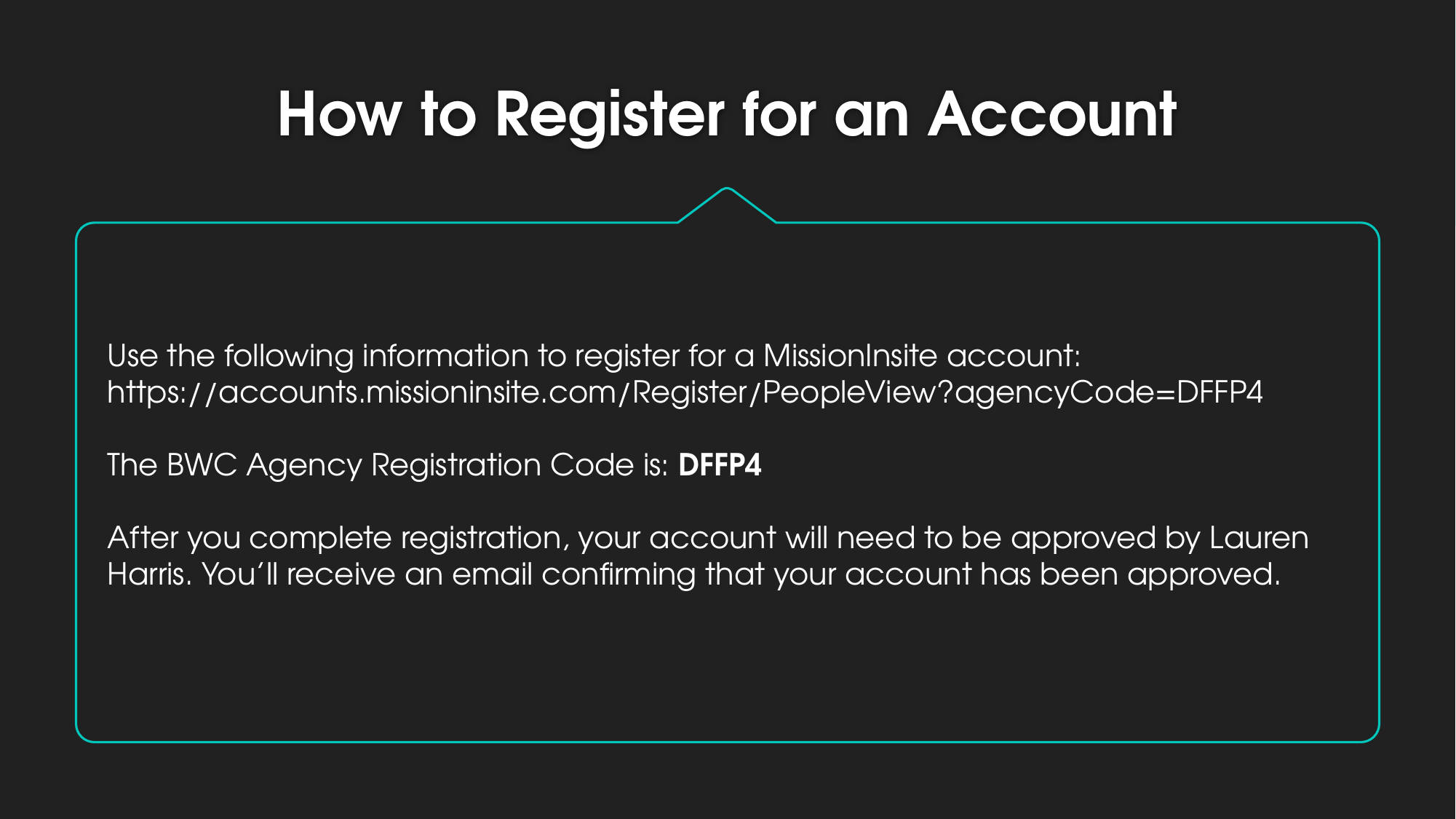

# How to Register for an Account

Use the following information to register for a MissionInsite account:
https://accounts.missioninsite.com/Register/PeopleView?agencyCode=DFFP4
The BWC Agency Registration Code is: DFFP4

After you complete registration, your account will need to be approved by Lauren Harris. You’ll receive an email confirming that your account has been approved.